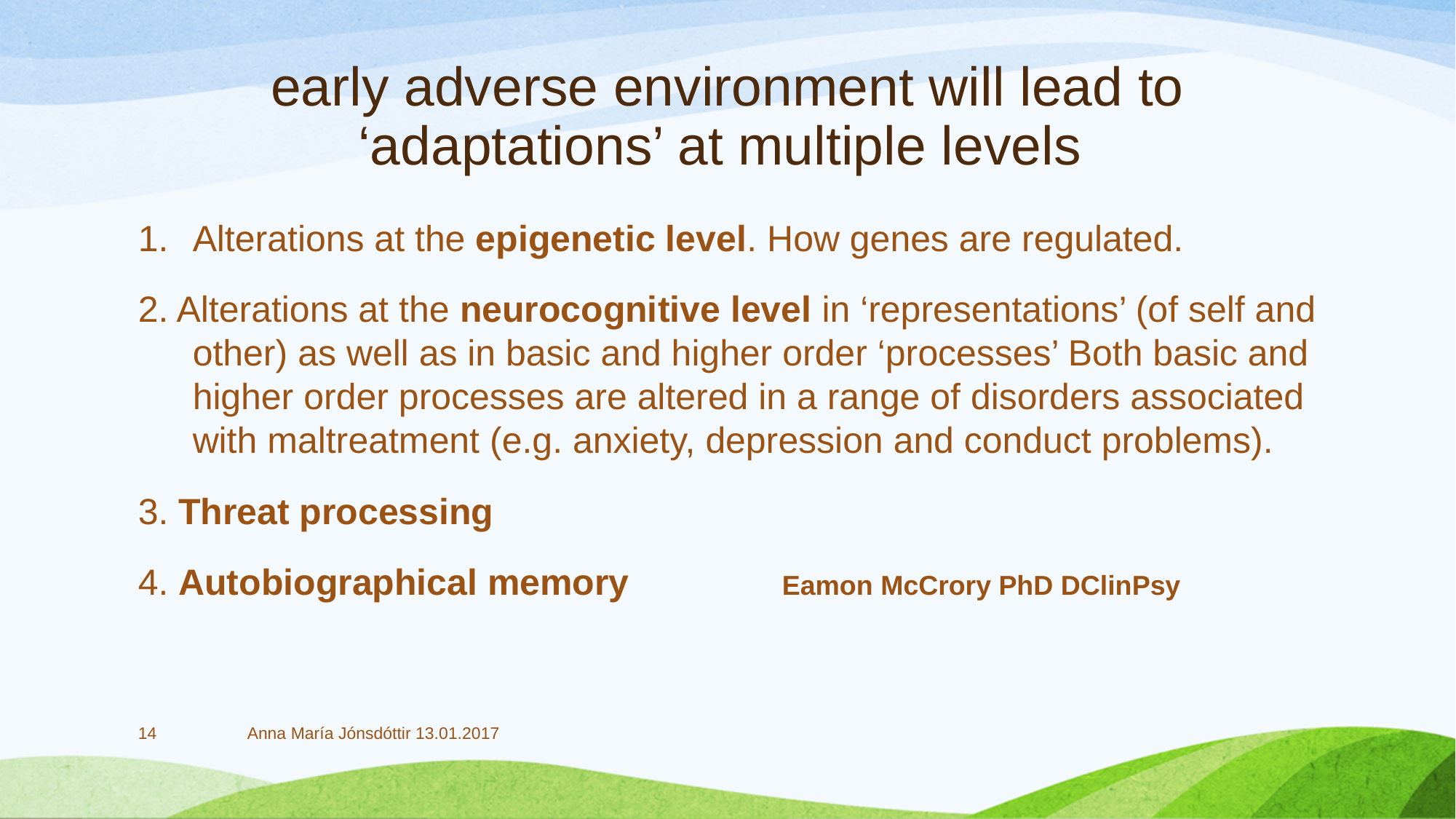

# early adverse environment will lead to ‘adaptations’ at multiple levels
Alterations at the epigenetic level. How genes are regulated.
2. Alterations at the neurocognitive level in ‘representations’ (of self and other) as well as in basic and higher order ‘processes’ Both basic and higher order processes are altered in a range of disorders associated with maltreatment (e.g. anxiety, depression and conduct problems).
3. Threat processing
4. Autobiographical memory               Eamon McCrory PhD DClinPsy
14
Anna María Jónsdóttir 13.01.2017